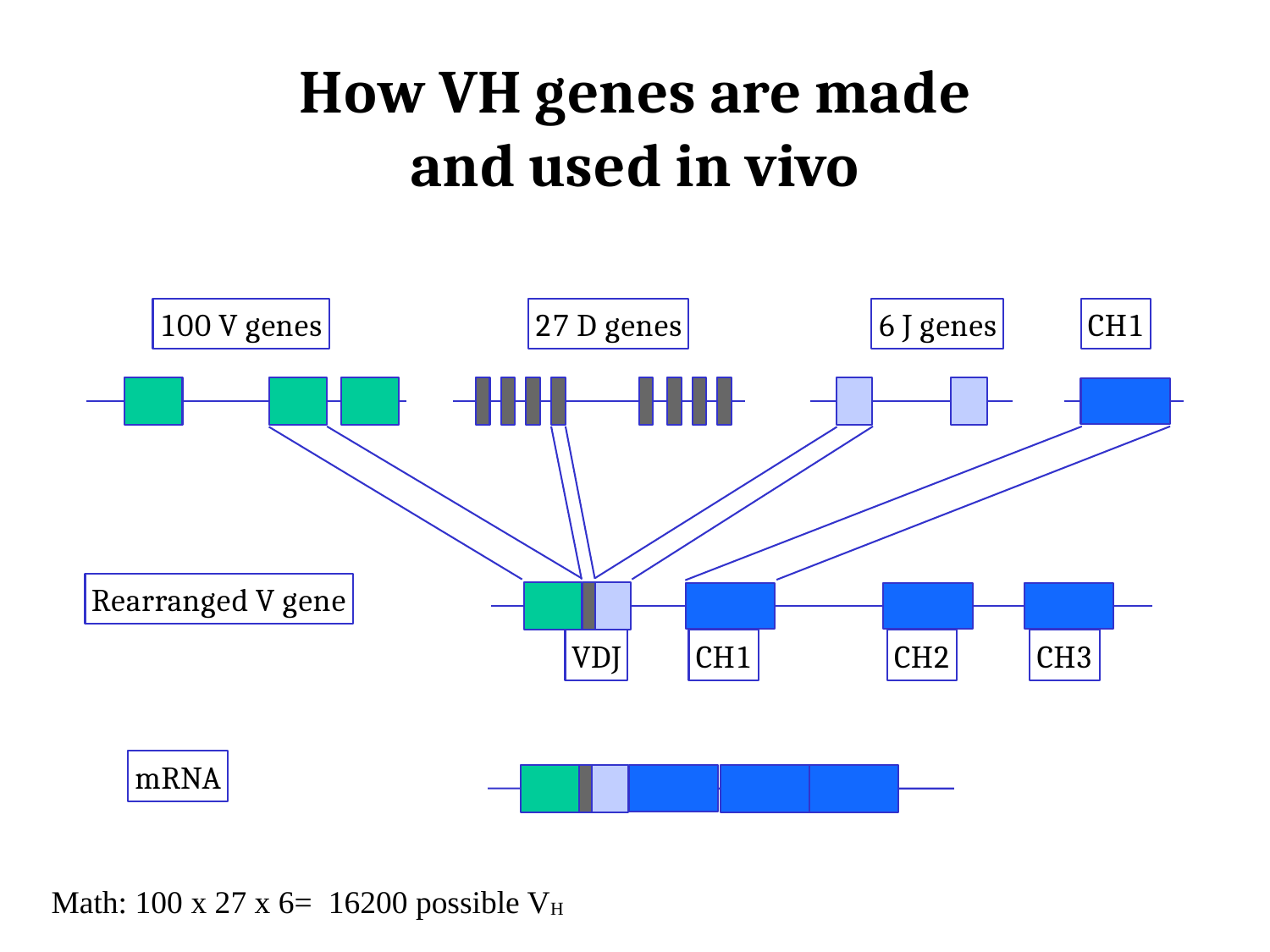

How VH genes are made
and used in vivo
100 V genes
27 D genes
6 J genes
CH1

Rearranged V gene

VDJ
CH1
CH2
CH3
mRNA

Math: 100 x 27 x 6=  16200 possible VH